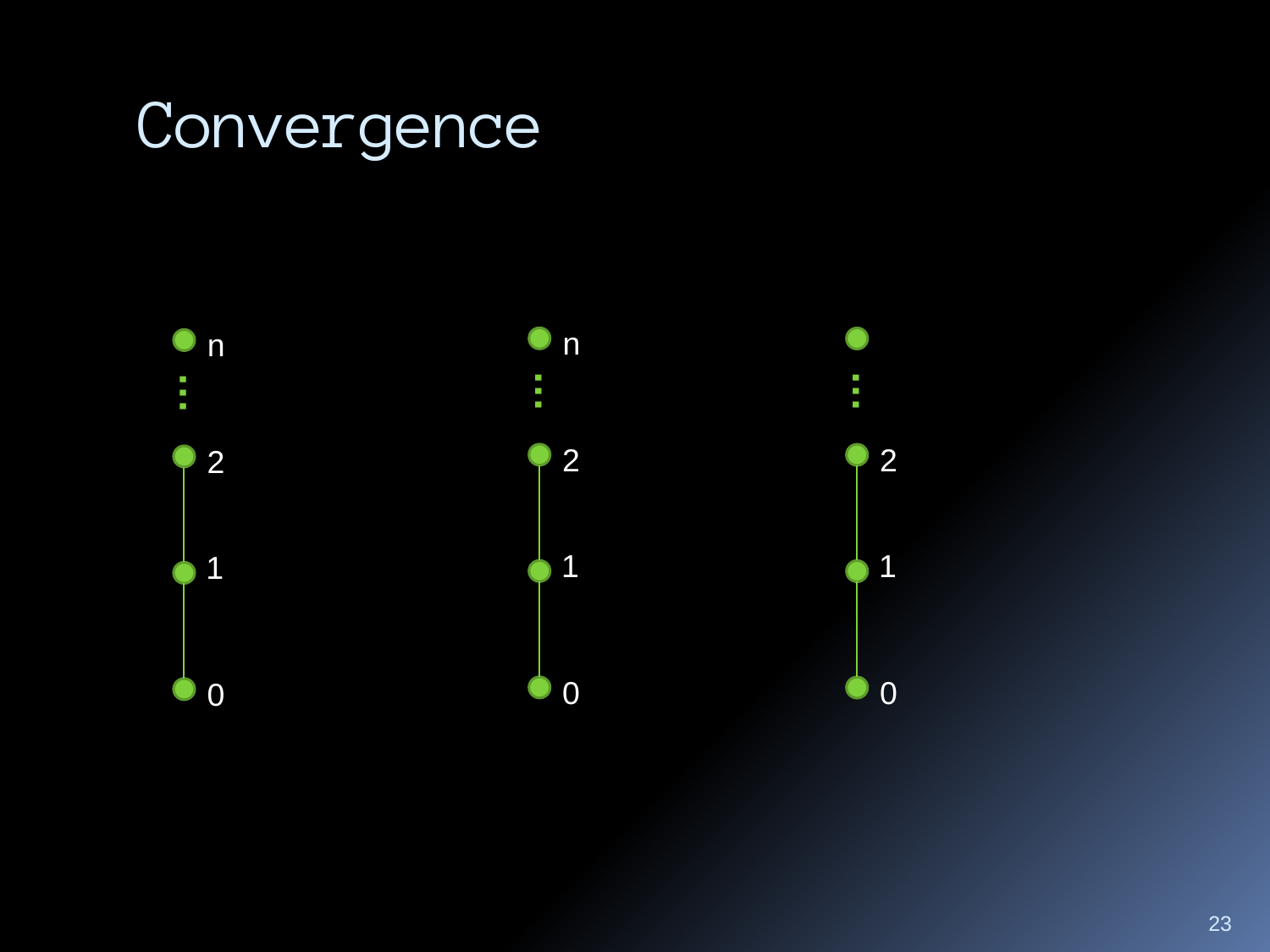

# Convergence
n
n

…
…
…
2
2
2

1
1
1

0
0
0

23